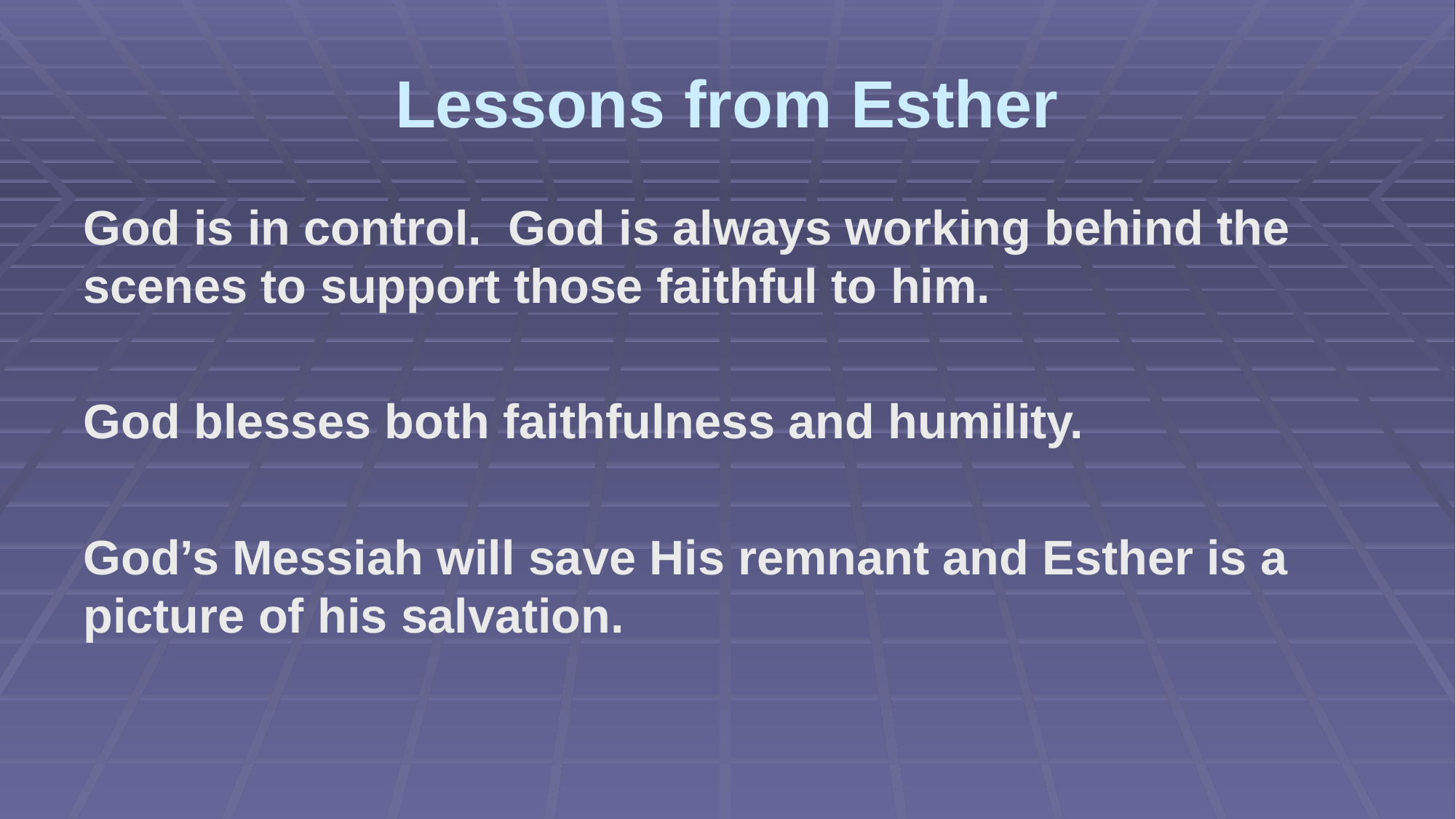

# Lessons from Esther
God is in control.  God is always working behind the scenes to support those faithful to him.

God blesses both faithfulness and humility.

God’s Messiah will save His remnant and Esther is a picture of his salvation.